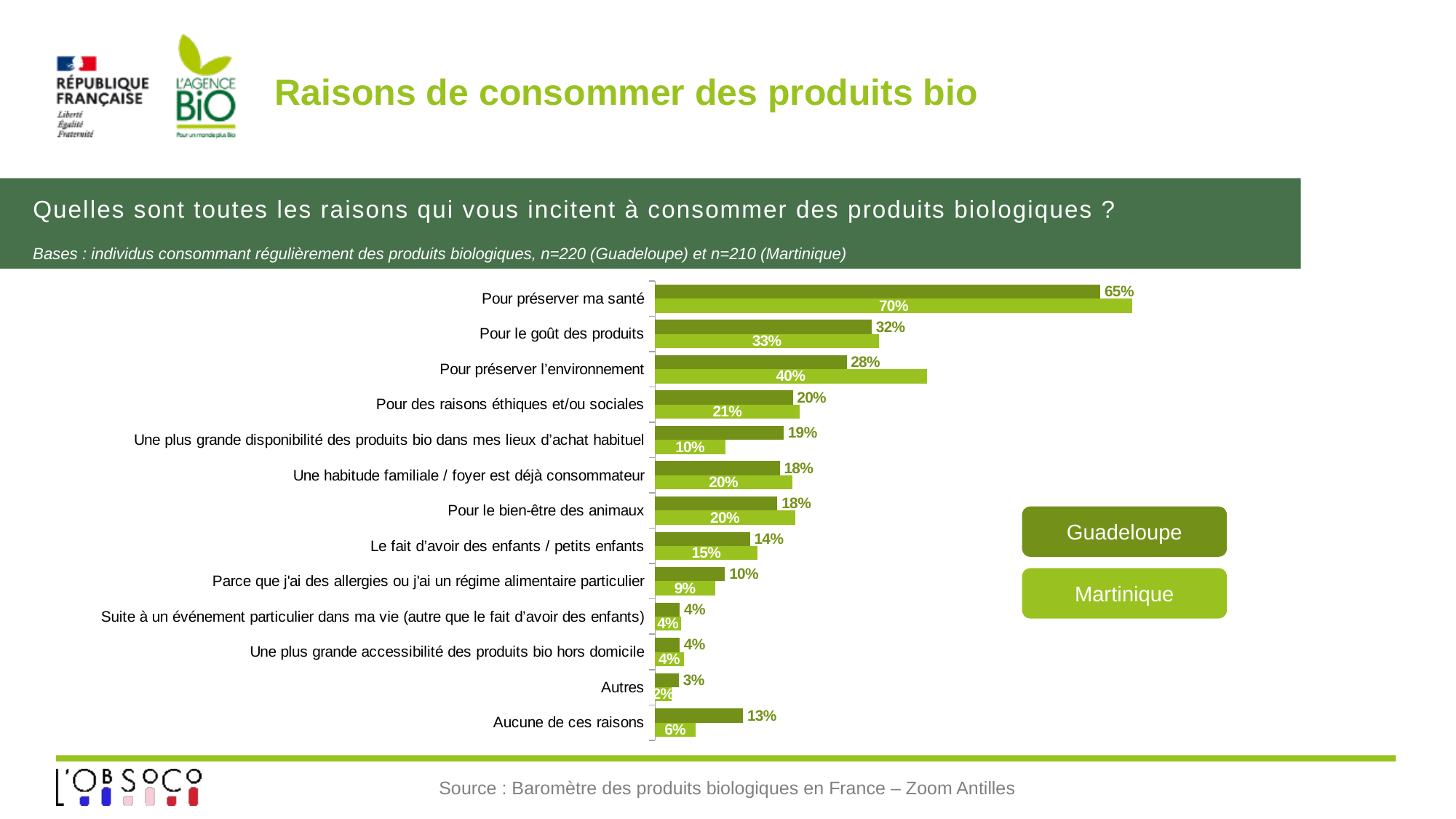

# Raisons de consommer des produits bio
Quelles sont toutes les raisons qui vous incitent à consommer des produits biologiques ?
Bases : individus consommant régulièrement des produits biologiques, n=220 (Guadeloupe) et n=210 (Martinique)

### Chart

| Category | Martinique | Guadeloupe |
|---|---|---|
| Aucune de ces raisons | 0.05922802086696029 | 0.1281582766823425 |
| Autres | 0.02388084752388718 | 0.03477145205052315 |
| Une plus grande accessibilité des produits bio hors domicile | 0.04160695412305843 | 0.03581094171115587 |
| Suite à un événement particulier dans ma vie (autre que le fait d’avoir des enfants) | 0.03798718474458524 | 0.03609012757688592 |
| Parce que j'ai des allergies ou j'ai un régime alimentaire particulier | 0.08792429034978672 | 0.10198067100876207 |
| Le fait d’avoir des enfants / petits enfants | 0.14961833248929132 | 0.13835866234703972 |
| Pour le bien-être des animaux | 0.2039867321934981 | 0.17829114276294297 |
| Une habitude familiale / foyer est déjà consommateur | 0.2003385161937488 | 0.18182564168943383 |
| Une plus grande disponibilité des produits bio dans mes lieux d’achat habituel | 0.10262433677732487 | 0.18749504529120128 |
| Pour des raisons éthiques et/ou sociales | 0.21112665420113377 | 0.20080096695993002 |
| Pour préserver l’environnement | 0.39613814917897516 | 0.27927270140372557 |
| Pour le goût des produits | 0.3261621723066931 | 0.31599273687514345 |
| Pour préserver ma santé | 0.6962008775760664 | 0.6491736763660686 |
Guadeloupe
Martinique